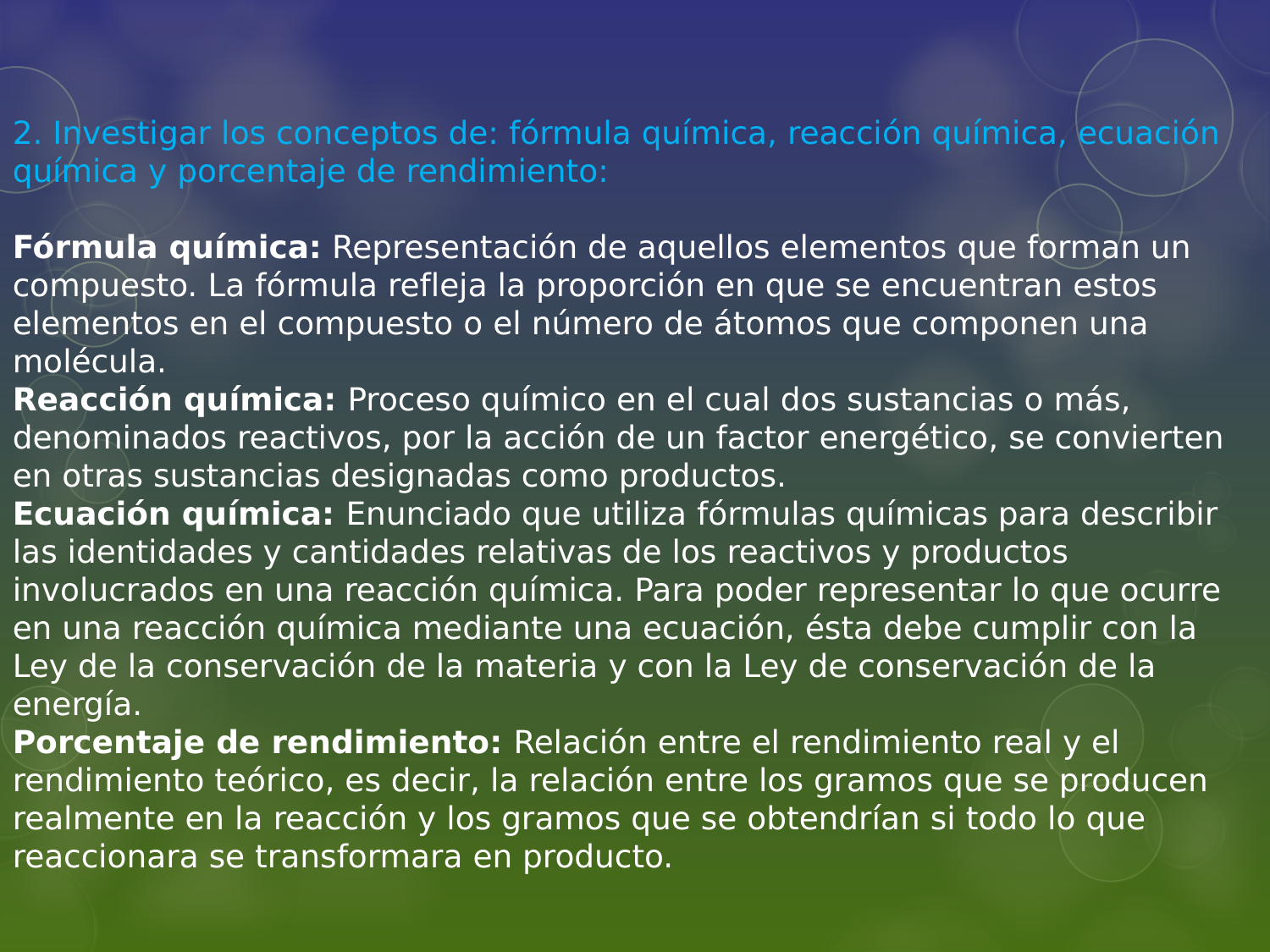

2. Investigar los conceptos de: fórmula química, reacción química, ecuación química y porcentaje de rendimiento:

Fórmula química: Representación de aquellos elementos que forman un compuesto. La fórmula refleja la proporción en que se encuentran estos elementos en el compuesto o el número de átomos que componen una molécula.
Reacción química: Proceso químico en el cual dos sustancias o más, denominados reactivos, por la acción de un factor energético, se convierten en otras sustancias designadas como productos.
Ecuación química: Enunciado que utiliza fórmulas químicas para describir las identidades y cantidades relativas de los reactivos y productos involucrados en una reacción química. Para poder representar lo que ocurre en una reacción química mediante una ecuación, ésta debe cumplir con la Ley de la conservación de la materia y con la Ley de conservación de la energía.
Porcentaje de rendimiento: Relación entre el rendimiento real y el rendimiento teórico, es decir, la relación entre los gramos que se producen realmente en la reacción y los gramos que se obtendrían si todo lo que reaccionara se transformara en producto.